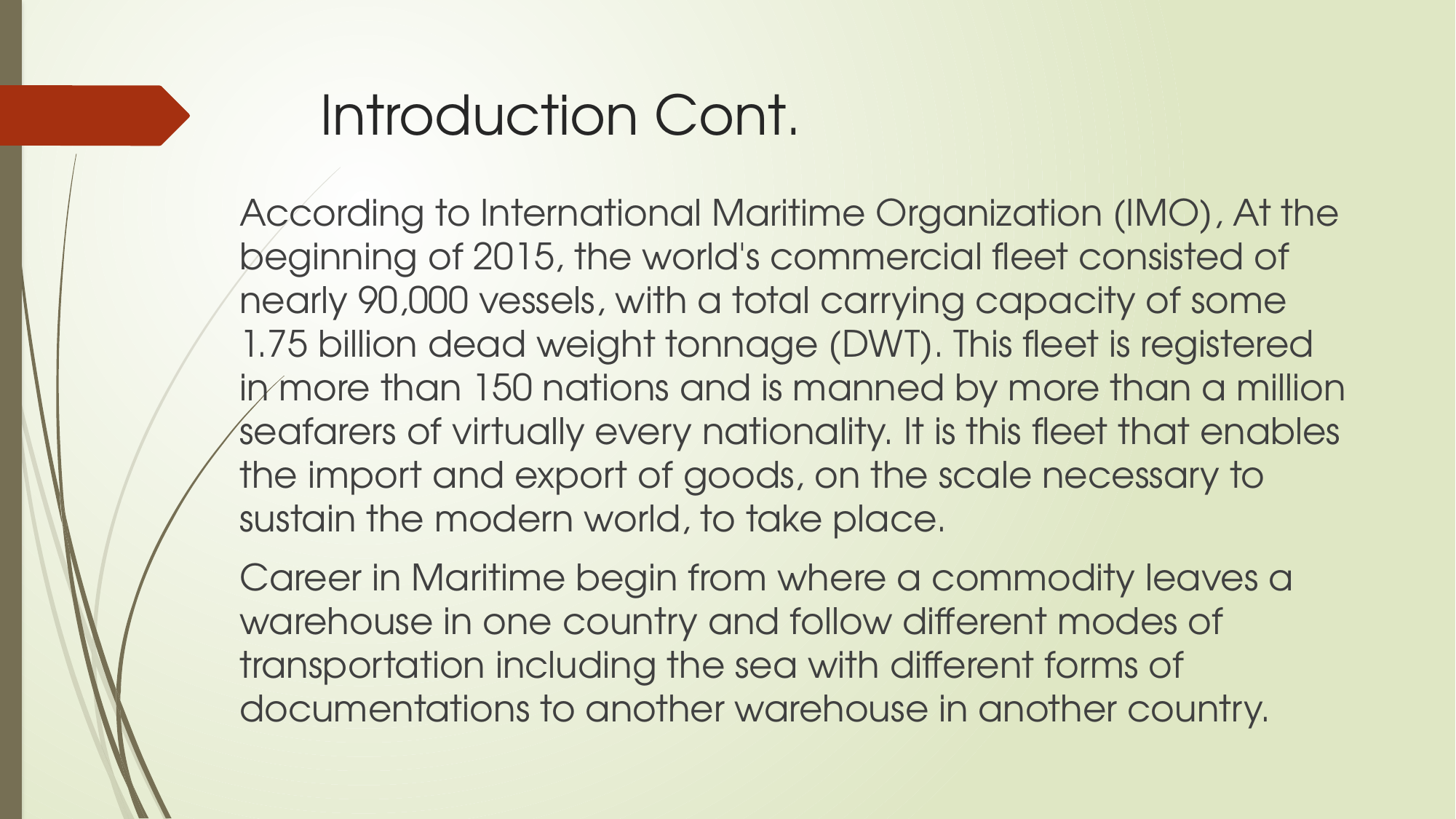

# Introduction Cont.
4
According to International Maritime Organization (IMO), At the beginning of 2015, the world's commercial fleet consisted of nearly 90,000 vessels, with a total carrying capacity of some 1.75 billion dead weight tonnage (DWT). This fleet is registered in more than 150 nations and is manned by more than a million seafarers of virtually every nationality. It is this fleet that enables the import and export of goods, on the scale necessary to sustain the modern world, to take place.
Career in Maritime begin from where a commodity leaves a warehouse in one country and follow different modes of transportation including the sea with different forms of documentations to another warehouse in another country.